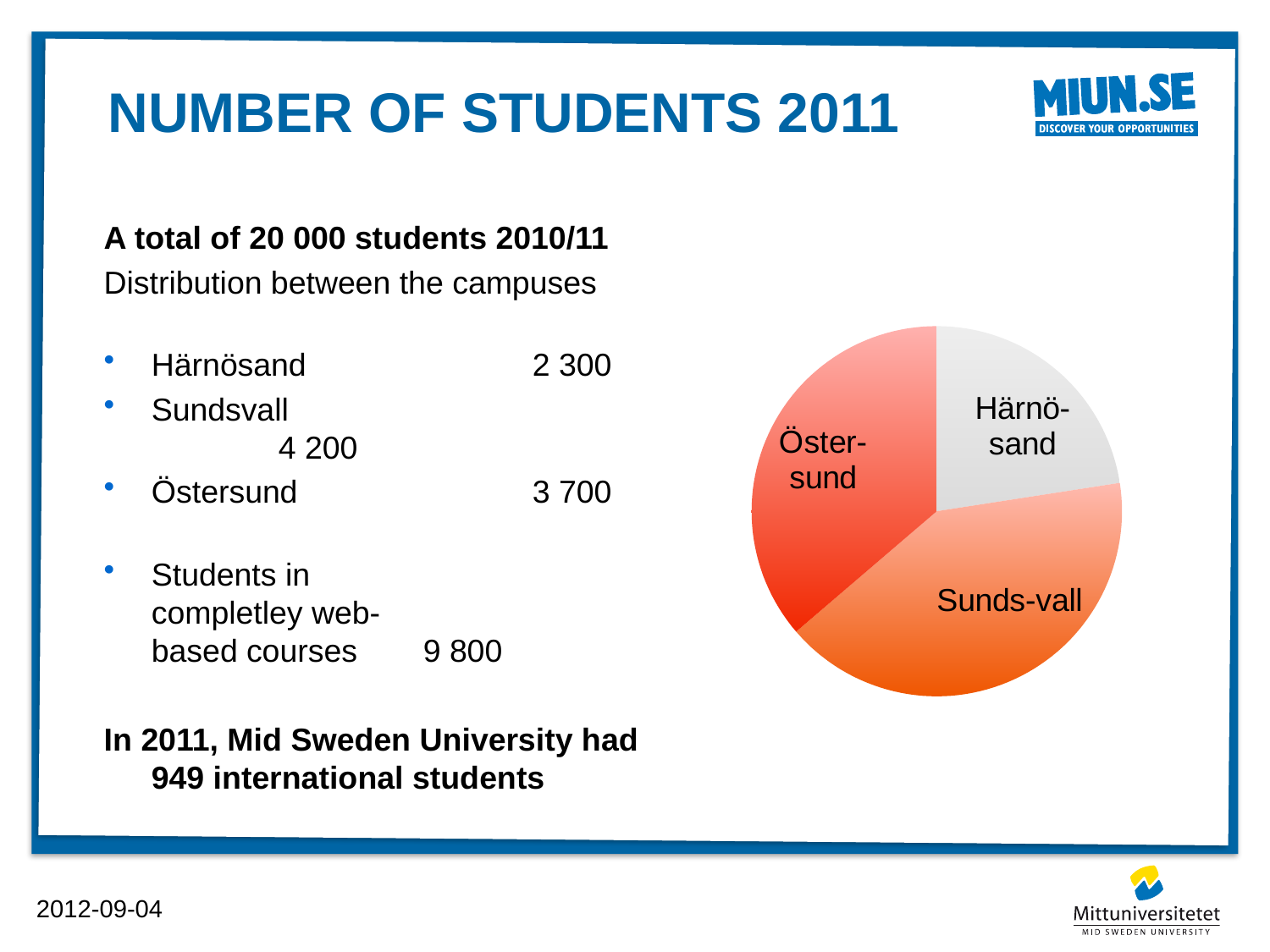

# Number of students 2011
A total of 20 000 students 2010/11
Distribution between the campuses
Härnösand		2 300
Sundsvall			4 200
Östersund		3 700
Students in
completley web-
based courses 	  9 800

In 2011, Mid Sweden University had 949 international students

### Chart

| Category | Antal |
|---|---|
| Härnösand | 2300.0 |
| Sundsvall | 4200.0 |
| Östersund | 3700.0 |

2012-09-04